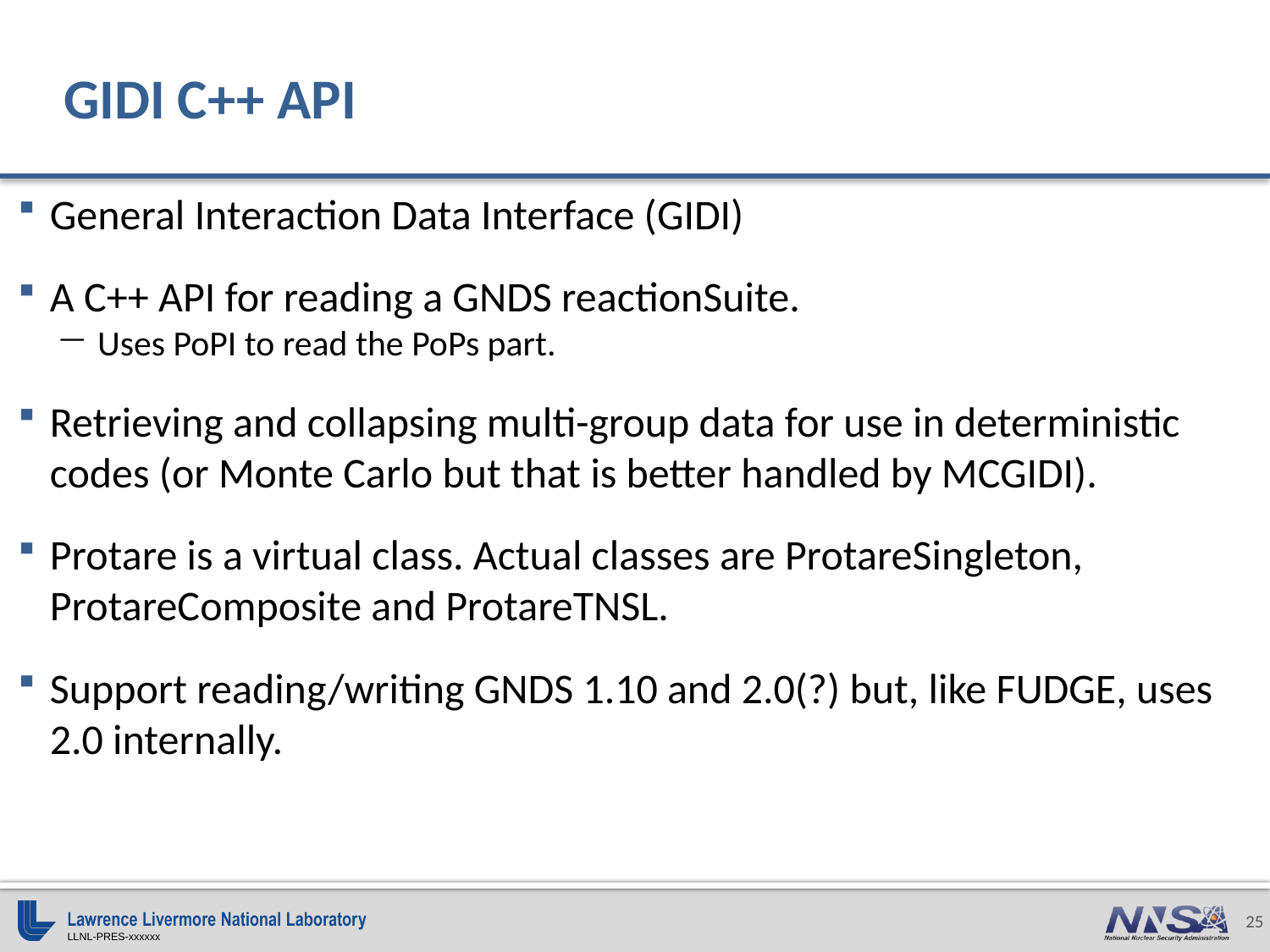

# GIDI C++ API
General Interaction Data Interface (GIDI)
A C++ API for reading a GNDS reactionSuite.
Uses PoPI to read the PoPs part.
Retrieving and collapsing multi-group data for use in deterministic codes (or Monte Carlo but that is better handled by MCGIDI).
Protare is a virtual class. Actual classes are ProtareSingleton, ProtareComposite and ProtareTNSL.
Support reading/writing GNDS 1.10 and 2.0(?) but, like FUDGE, uses 2.0 internally.